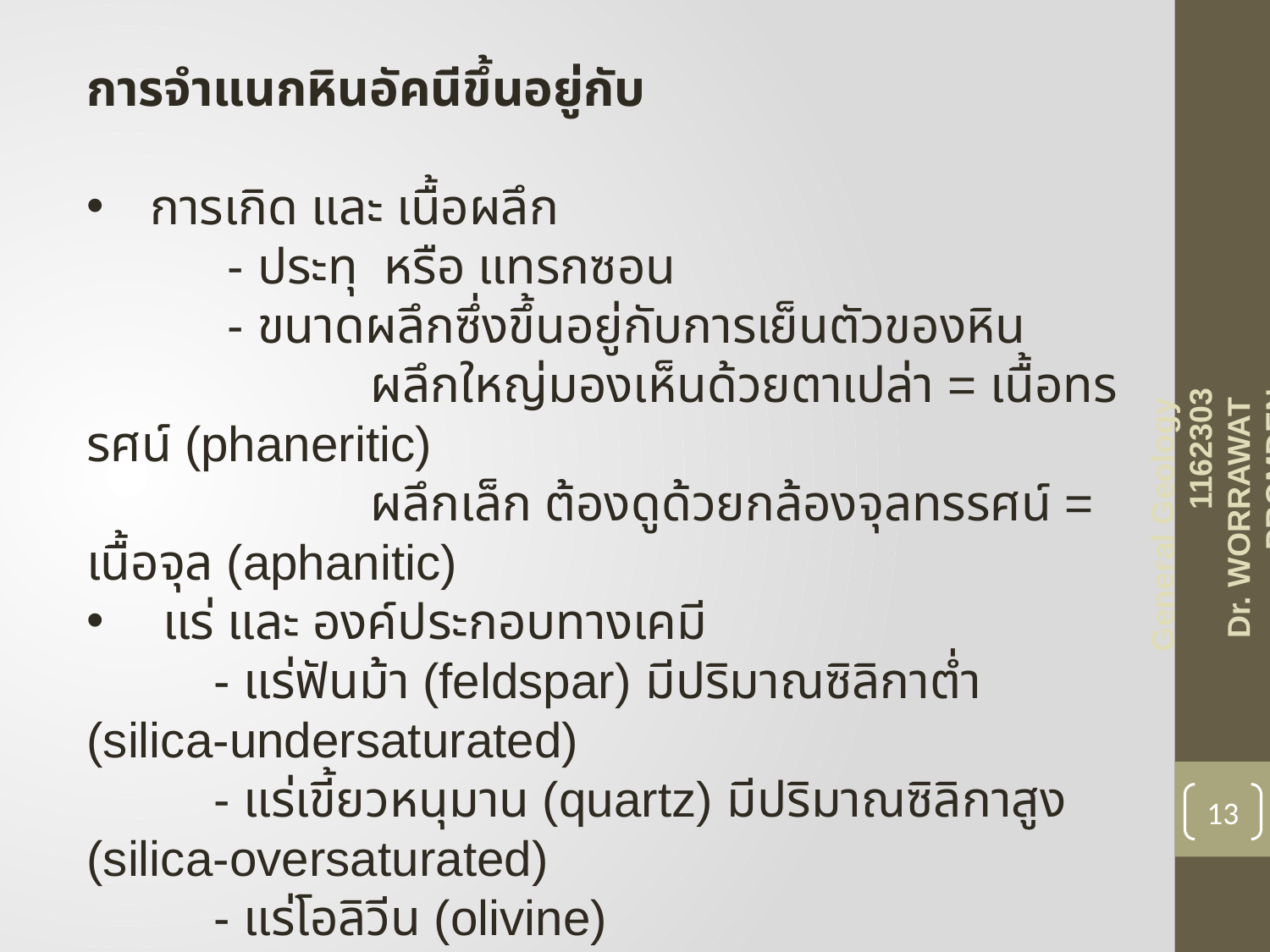

การจำแนกหินอัคนีขึ้นอยู่กับ

การเกิด และ เนื้อผลึก
     	 - ประทุ  หรือ แทรกซอน
   	 - ขนาดผลึกซึ่งขึ้นอยู่กับการเย็นตัวของหิน
                      ผลึกใหญ่มองเห็นด้วยตาเปล่า = เนื้อทรรศน์ (phaneritic)
                      ผลึกเล็ก ต้องดูด้วยกล้องจุลทรรศน์ = เนื้อจุล (aphanitic)
 แร่ และ องค์ประกอบทางเคมี
	- แร่ฟันม้า (feldspar) มีปริมาณซิลิกาต่ำ (silica-undersaturated)
 	- แร่เขี้ยวหนุมาน (quartz) มีปริมาณซิลิกาสูง (silica-oversaturated)
	- แร่โอลิวีน (olivine)
	- แร่ไพรอกซีน (pyroxene)
	- แร่แอมฟีโบล (amphibole)
	- แร่กลีบหิน (mica)
General Geology  1162303
Dr. WORRAWAT  PROMDEN
13